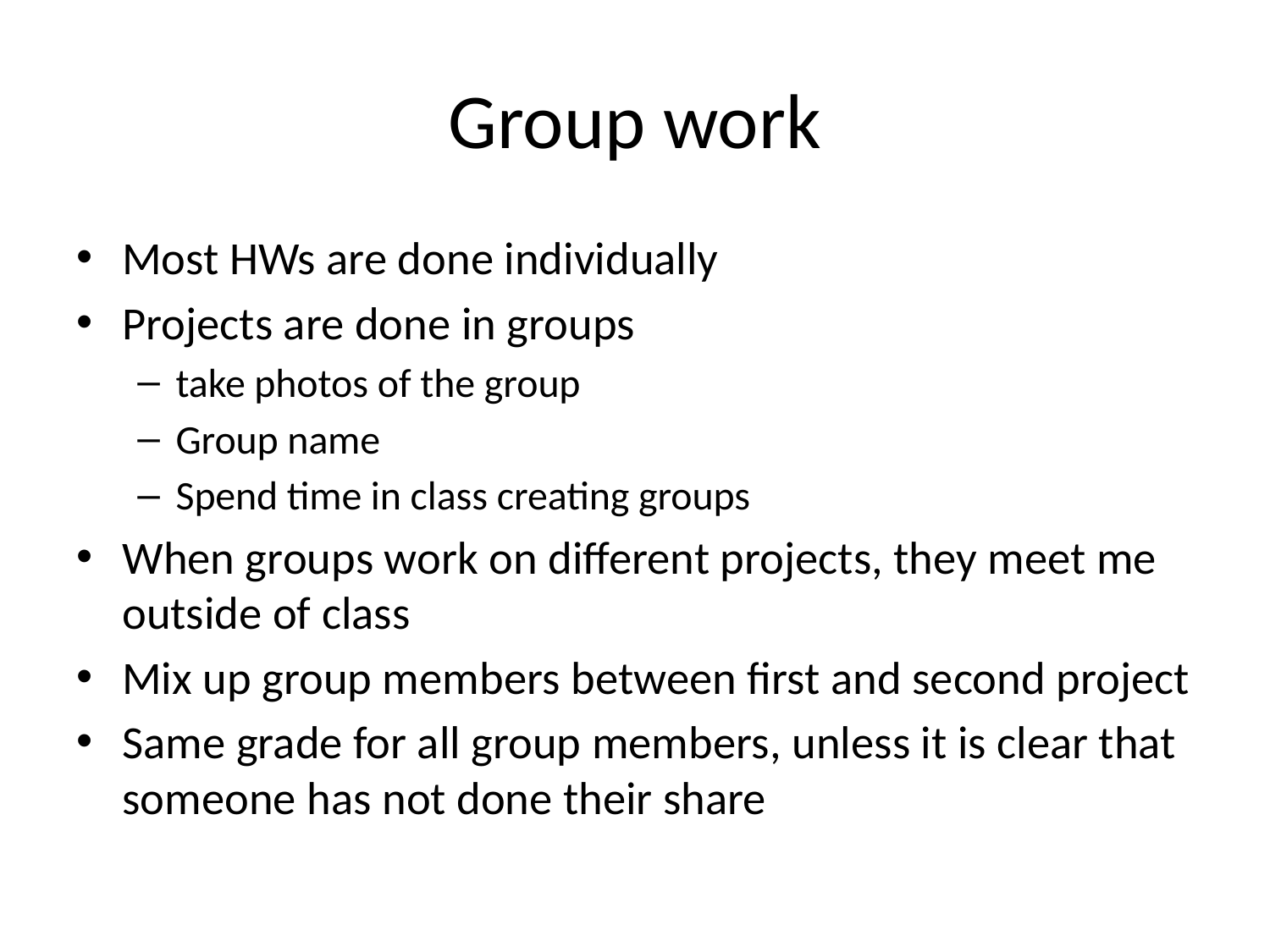

# Group work
Most HWs are done individually
Projects are done in groups
take photos of the group
Group name
Spend time in class creating groups
When groups work on different projects, they meet me outside of class
Mix up group members between first and second project
Same grade for all group members, unless it is clear that someone has not done their share